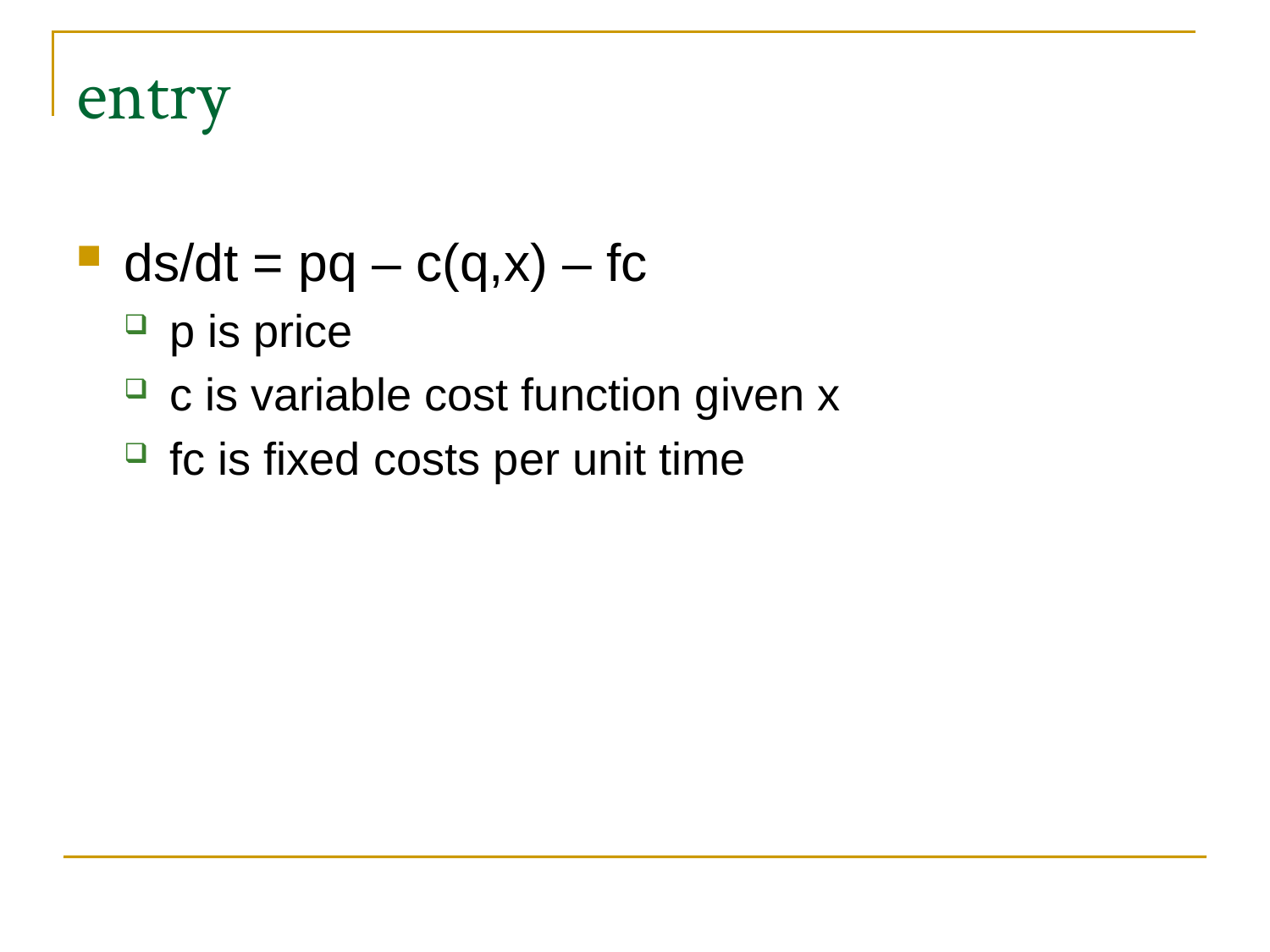

# entry
ds/dt = pq – c(q,x) – fc
p is price
c is variable cost function given x
fc is fixed costs per unit time